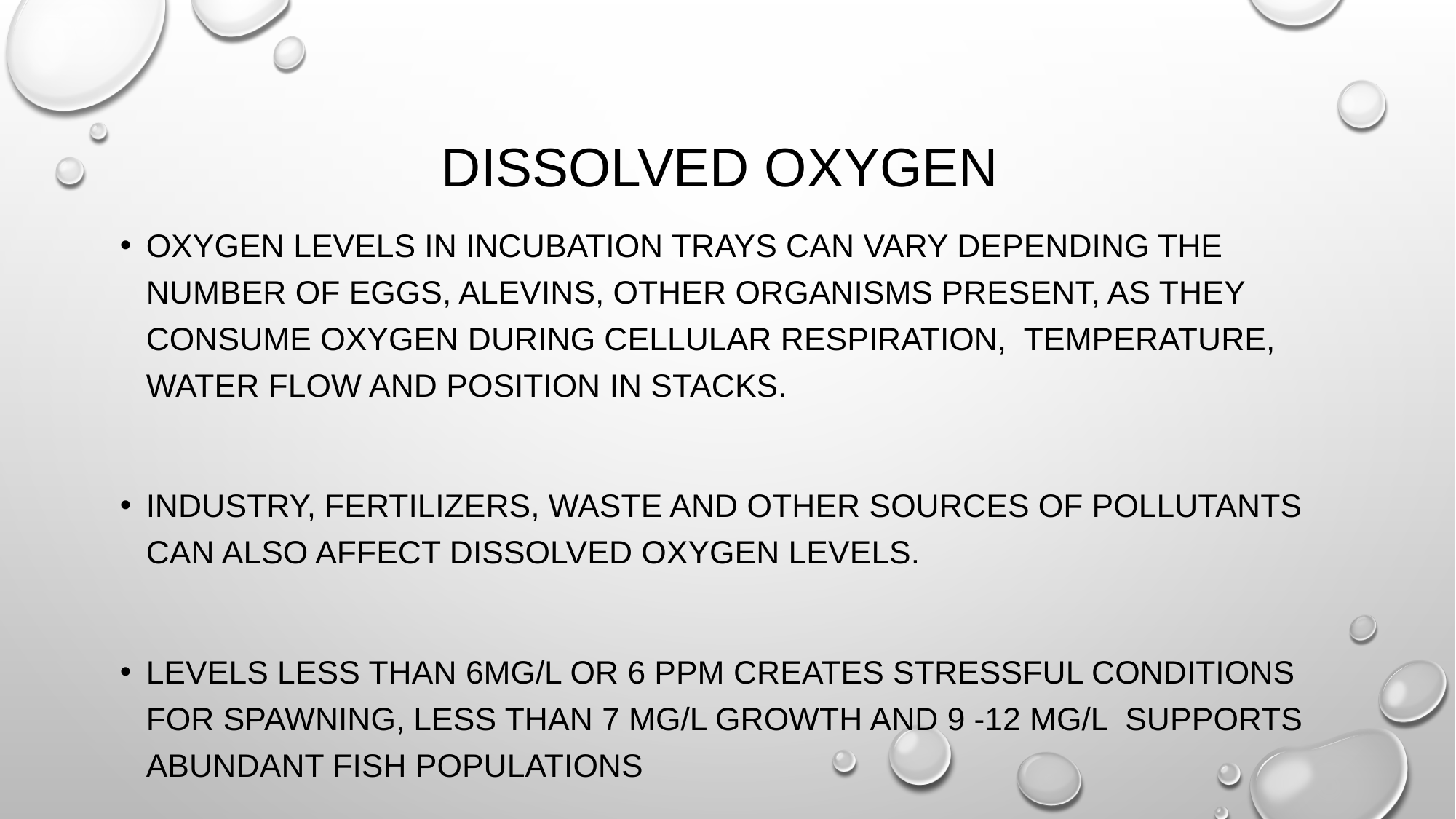

# Dissolved Oxygen
Oxygen levels in incubation trays can vary depending the number of eggs, alevins, other organisms present, as they consume oxygen during cellular respiration,  temperature, water flow and position in stacks.

Industry, fertilizers, waste and other sources of pollutants can also affect dissolved oxygen levels.

Levels less than 6mg/L or 6 ppm creates stressful conditions for spawning, less than 7 mg/L growth and 9 -12 mg/L  supports abundant fish populations